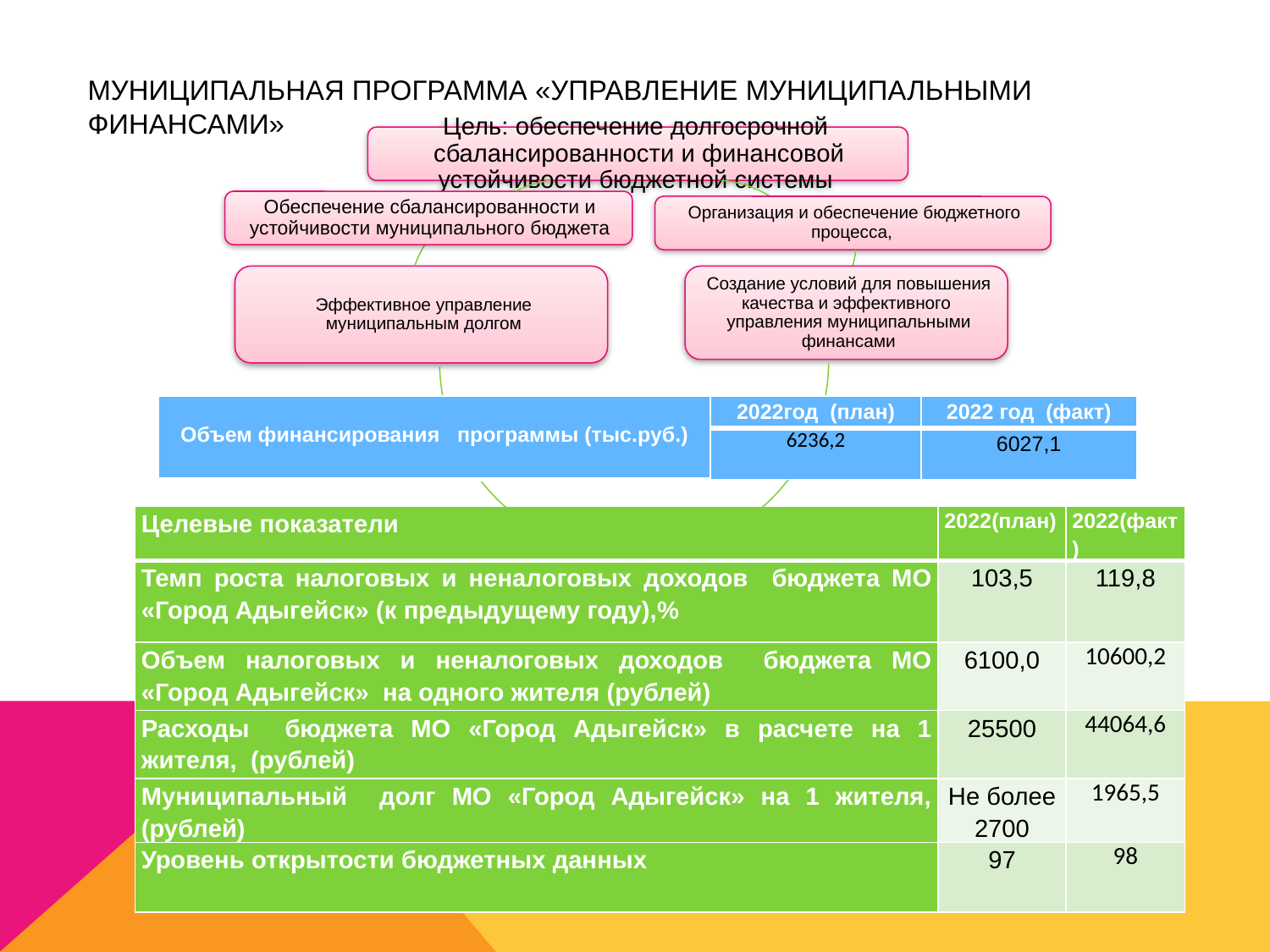

# Муниципальная программа «Управление муниципальными финансами»
Цель: обеспечение долгосрочной  сбалансированности и финансовой устойчивости бюджетной системы
Организация и обеспечение бюджетного процесса,
Создание условий для повышения качества и эффективного  управления муниципальными финансами
Эффективное управление муниципальным долгом
Обеспечение сбалансированности и устойчивости муниципального бюджета

| Объем финансирования программы (тыс.руб.) | 2022год (план) | 2022 год (факт) |
| --- | --- | --- |
|  | 6236,2 | 6027,1 |
| Целевые показатели | 2022(план) | 2022(факт) |
| --- | --- | --- |
| Темп роста налоговых и неналоговых доходов бюджета МО «Город Адыгейск» (к предыдущему году),% | 103,5 | 119,8 |
| Объем налоговых и неналоговых доходов бюджета МО «Город Адыгейск» на одного жителя (рублей) | 6100,0 | 10600,2 |
| Расходы бюджета МО «Город Адыгейск» в расчете на 1 жителя, (рублей) | 25500 | 44064,6 |
| Муниципальный долг МО «Город Адыгейск» на 1 жителя, (рублей) | Не более 2700 | 1965,5 |
| Уровень открытости бюджетных данных | 97 | 98 |